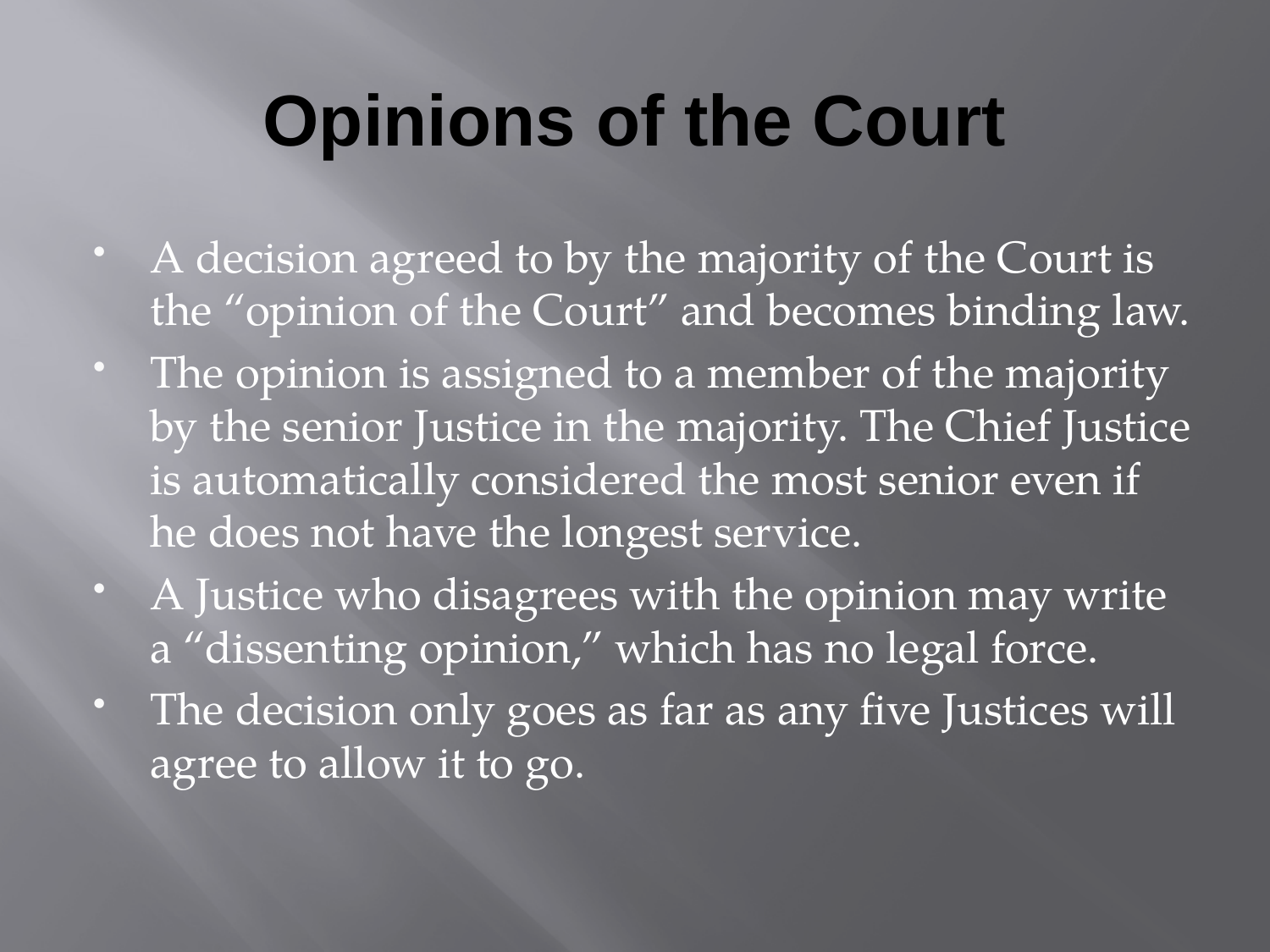

# Opinions of the Court
A decision agreed to by the majority of the Court is the “opinion of the Court” and becomes binding law.
The opinion is assigned to a member of the majority by the senior Justice in the majority. The Chief Justice is automatically considered the most senior even if he does not have the longest service.
A Justice who disagrees with the opinion may write a “dissenting opinion,” which has no legal force.
The decision only goes as far as any five Justices will agree to allow it to go.